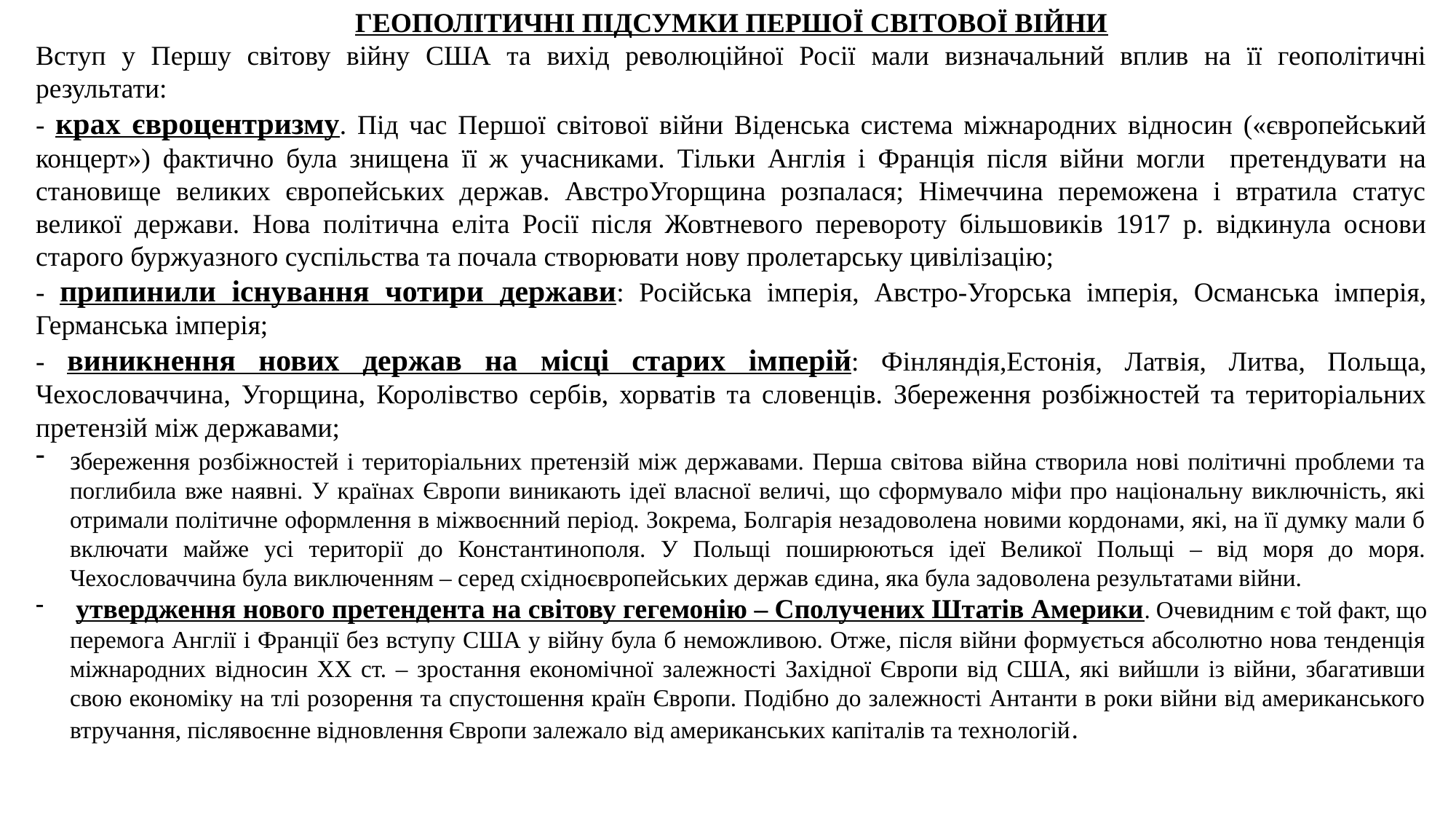

ГЕОПОЛІТИЧНІ ПІДСУМКИ ПЕРШОЇ СВІТОВОЇ ВІЙНИ
Вступ у Першу світову війну США та вихід революційної Росії мали визначальний вплив на її геополітичні результати:
- крах євроцентризму. Під час Першої світової війни Віденська система міжнародних відносин («європейський концерт») фактично була знищена її ж учасниками. Тільки Англія і Франція після війни могли  претендувати на становище великих європейських держав. АвстроУгорщина розпалася; Німеччина переможена і втратила статус великої держави. Нова політична еліта Росії після Жовтневого перевороту більшовиків 1917 р. відкинула основи старого буржуазного суспільства та почала створювати нову пролетарську цивілізацію;
- припинили існування чотири держави: Російська імперія, Австро-Угорська імперія, Османська імперія, Германська імперія;
- виникнення нових держав на місці старих імперій: Фінляндія,Естонія, Латвія, Литва, Польща, Чехословаччина, Угорщина, Королівство сербів, хорватів та словенців. Збереження розбіжностей та територіальних претензій між державами;
збереження розбіжностей і територіальних претензій між державами. Перша світова війна створила нові політичні проблеми та поглибила вже наявні. У країнах Європи виникають ідеї власної величі, що сформувало міфи про національну виключність, які отримали політичне оформлення в міжвоєнний період. Зокрема, Болгарія незадоволена новими кордонами, які, на її думку мали б включати майже усі території до Константинополя. У Польщі поширюються ідеї Великої Польщі – від моря до моря. Чехословаччина була виключенням – серед східноєвропейських держав єдина, яка була задоволена результатами війни.
 утвердження нового претендента на світову гегемонію – Сполучених Штатів Америки. Очевидним є той факт, що перемога Англії і Франції без вступу США у війну була б неможливою. Отже, після війни формується абсолютно нова тенденція міжнародних відносин ХХ ст. – зростання економічної залежності Західної Європи від США, які вийшли із війни, збагативши свою економіку на тлі розорення та спустошення країн Європи. Подібно до залежності Антанти в роки війни від американського втручання, післявоєнне відновлення Європи залежало від американських капіталів та технологій.